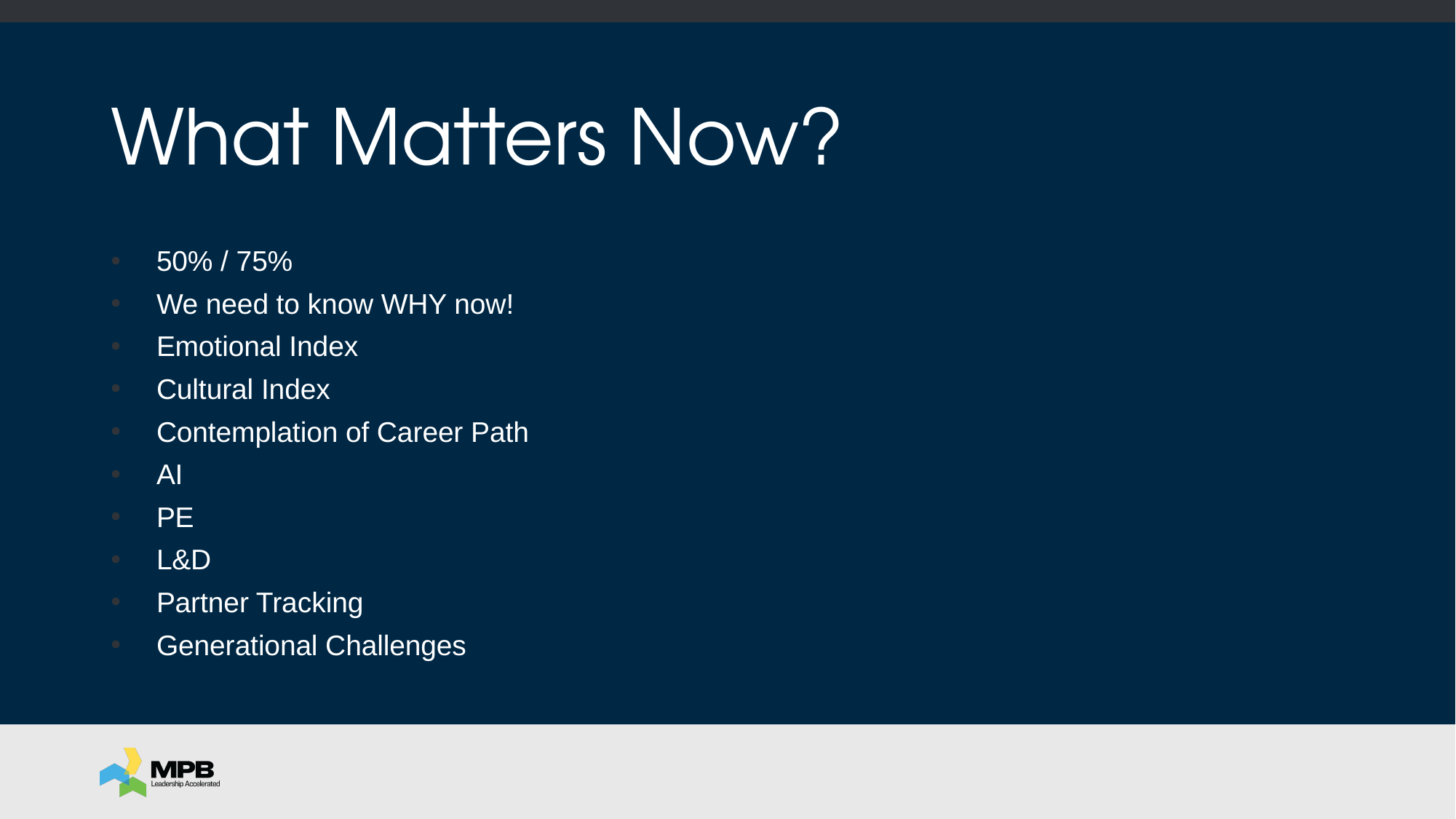

# What Matters Now?
50% / 75%
We need to know WHY now!
Emotional Index
Cultural Index
Contemplation of Career Path
AI
PE
L&D
Partner Tracking
Generational Challenges